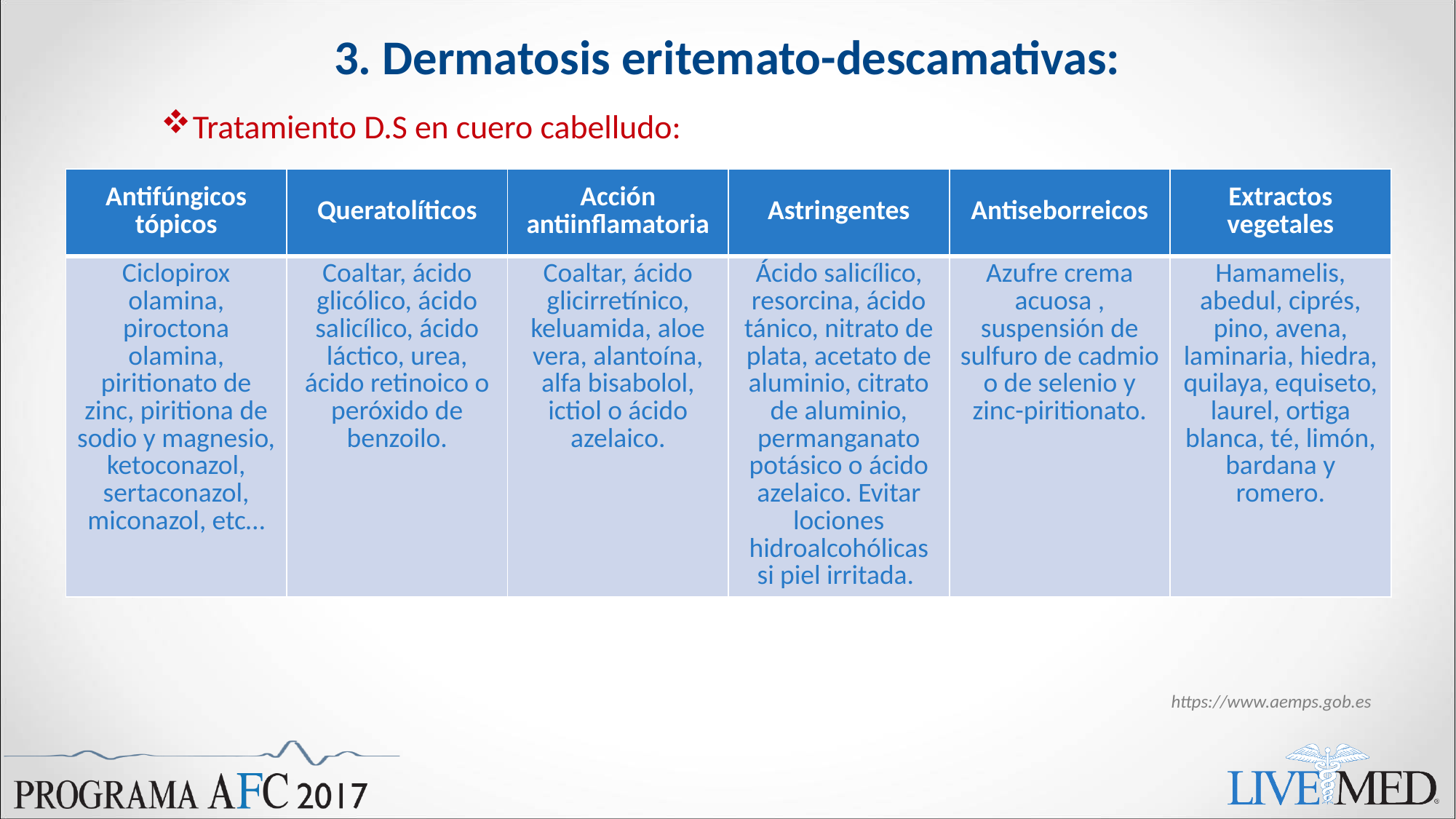

# 3. Dermatosis eritemato-descamativas:
Tratamiento D.S en cuero cabelludo:

| Antifúngicos tópicos | Queratolíticos | Acción antiinflamatoria | Astringentes | Antiseborreicos | Extractos vegetales |
| --- | --- | --- | --- | --- | --- |
| Ciclopirox olamina, piroctona olamina, piritionato de zinc, piritiona de sodio y magnesio, ketoconazol, sertaconazol, miconazol, etc… | Coaltar, ácido glicólico, ácido salicílico, ácido láctico, urea, ácido retinoico o peróxido de benzoilo. | Coaltar, ácido glicirretínico, keluamida, aloe vera, alantoína, alfa bisabolol, ictiol o ácido azelaico. | Ácido salicílico, resorcina, ácido tánico, nitrato de plata, acetato de aluminio, citrato de aluminio, permanganato potásico o ácido azelaico. Evitar lociones hidroalcohólicas si piel irritada. | Azufre crema acuosa , suspensión de sulfuro de cadmio o de selenio y zinc-piritionato. | Hamamelis, abedul, ciprés, pino, avena, laminaria, hiedra, quilaya, equiseto, laurel, ortiga blanca, té, limón, bardana y romero. |
https://www.aemps.gob.es